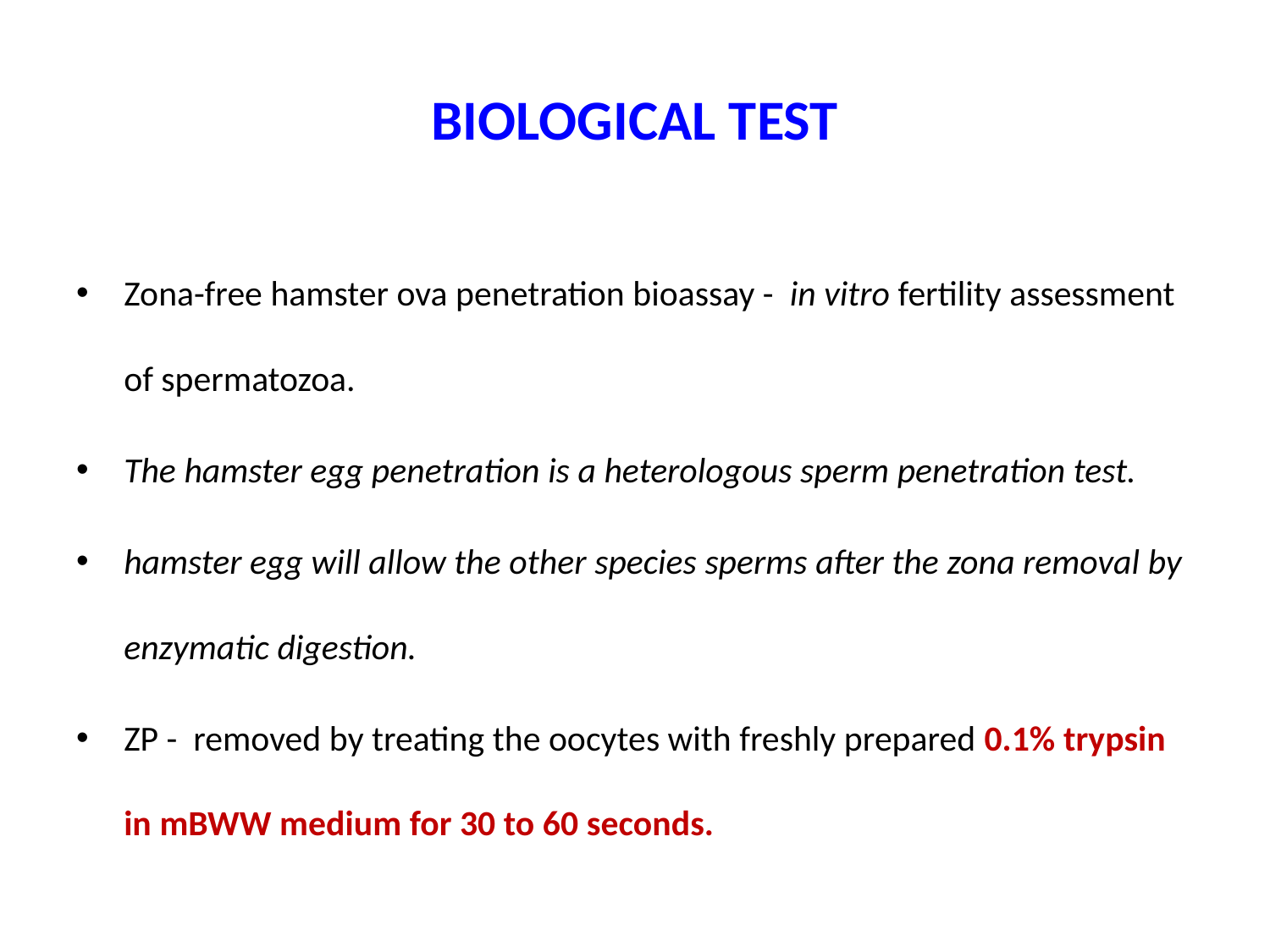

# BIOLOGICAL TEST
Zona-free hamster ova penetration bioassay -  in vitro fertility assessment of spermatozoa.
The hamster egg penetration is a heterologous sperm penetration test.
hamster egg will allow the other species sperms after the zona removal by enzymatic digestion.
ZP -  removed by treating the oocytes with freshly prepared 0.1% trypsin in mBWW medium for 30 to 60 seconds.